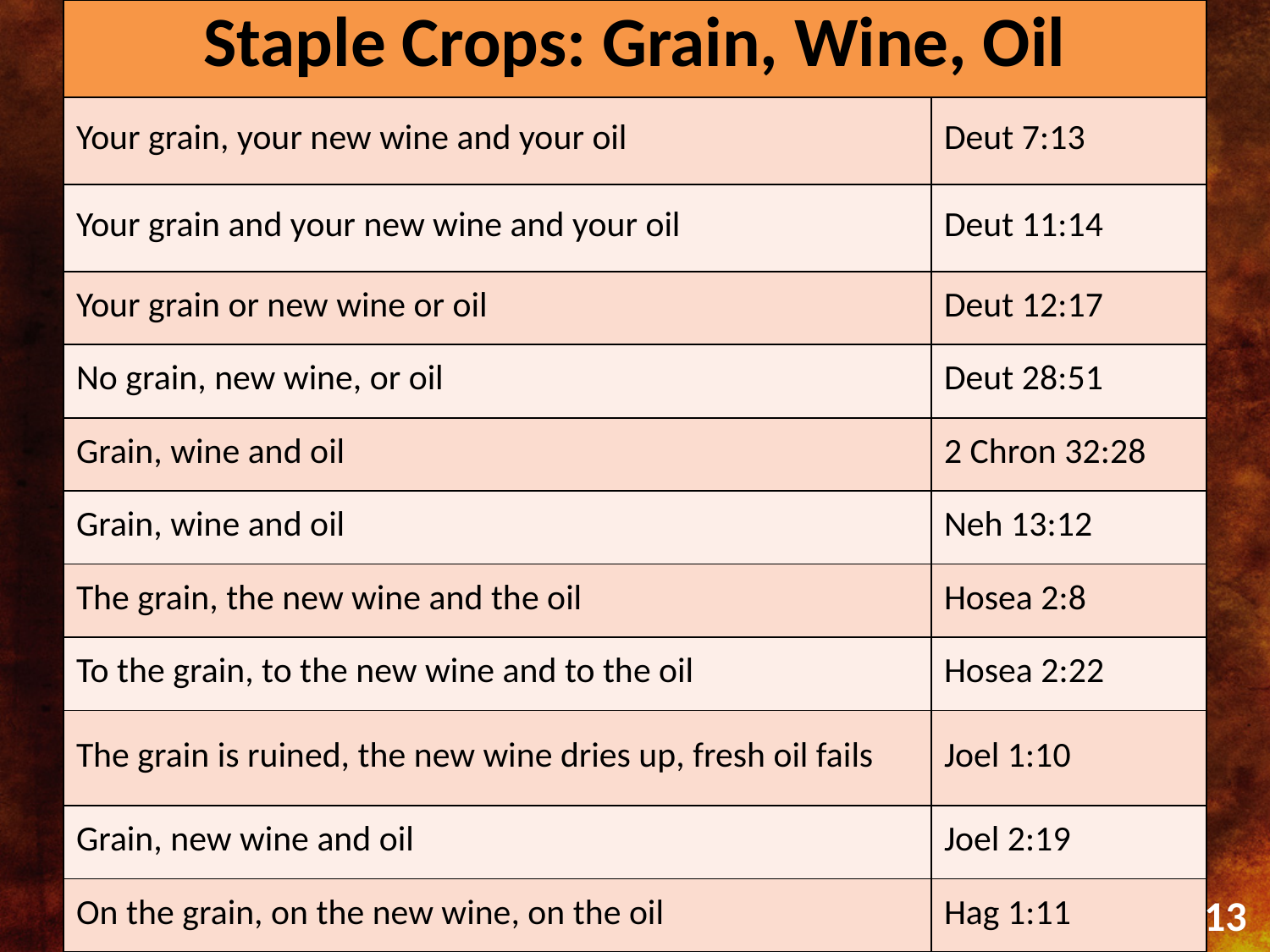

| Staple Crops: Grain, Wine, Oil |  |
| --- | --- |
| Your grain, your new wine and your oil | Deut 7:13 |
| Your grain and your new wine and your oil | Deut 11:14 |
| Your grain or new wine or oil | Deut 12:17 |
| No grain, new wine, or oil | Deut 28:51 |
| Grain, wine and oil | 2 Chron 32:28 |
| Grain, wine and oil | Neh 13:12 |
| The grain, the new wine and the oil | Hosea 2:8 |
| To the grain, to the new wine and to the oil | Hosea 2:22 |
| The grain is ruined, the new wine dries up, fresh oil fails | Joel 1:10 |
| Grain, new wine and oil | Joel 2:19 |
| On the grain, on the new wine, on the oil | Hag 1:11 |
13